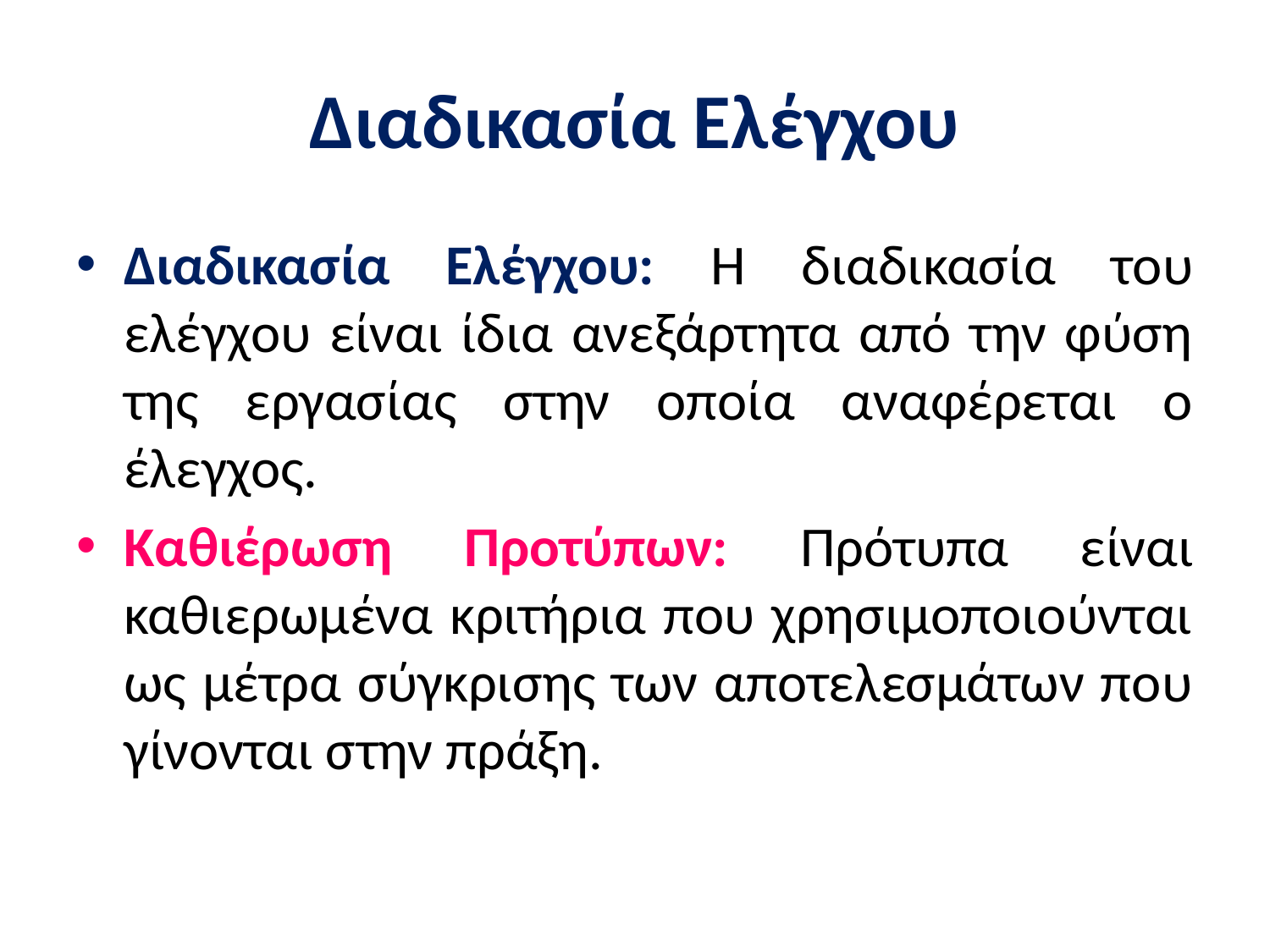

# Διαδικασία Ελέγχου
Διαδικασία Ελέγχου: Η διαδικασία του ελέγχου είναι ίδια ανεξάρτητα από την φύση της εργασίας στην οποία αναφέρεται ο έλεγχος.
Καθιέρωση Προτύπων: Πρότυπα είναι καθιερωμένα κριτήρια που χρησιμοποιούνται ως μέτρα σύγκρισης των αποτελεσμάτων που γίνονται στην πράξη.